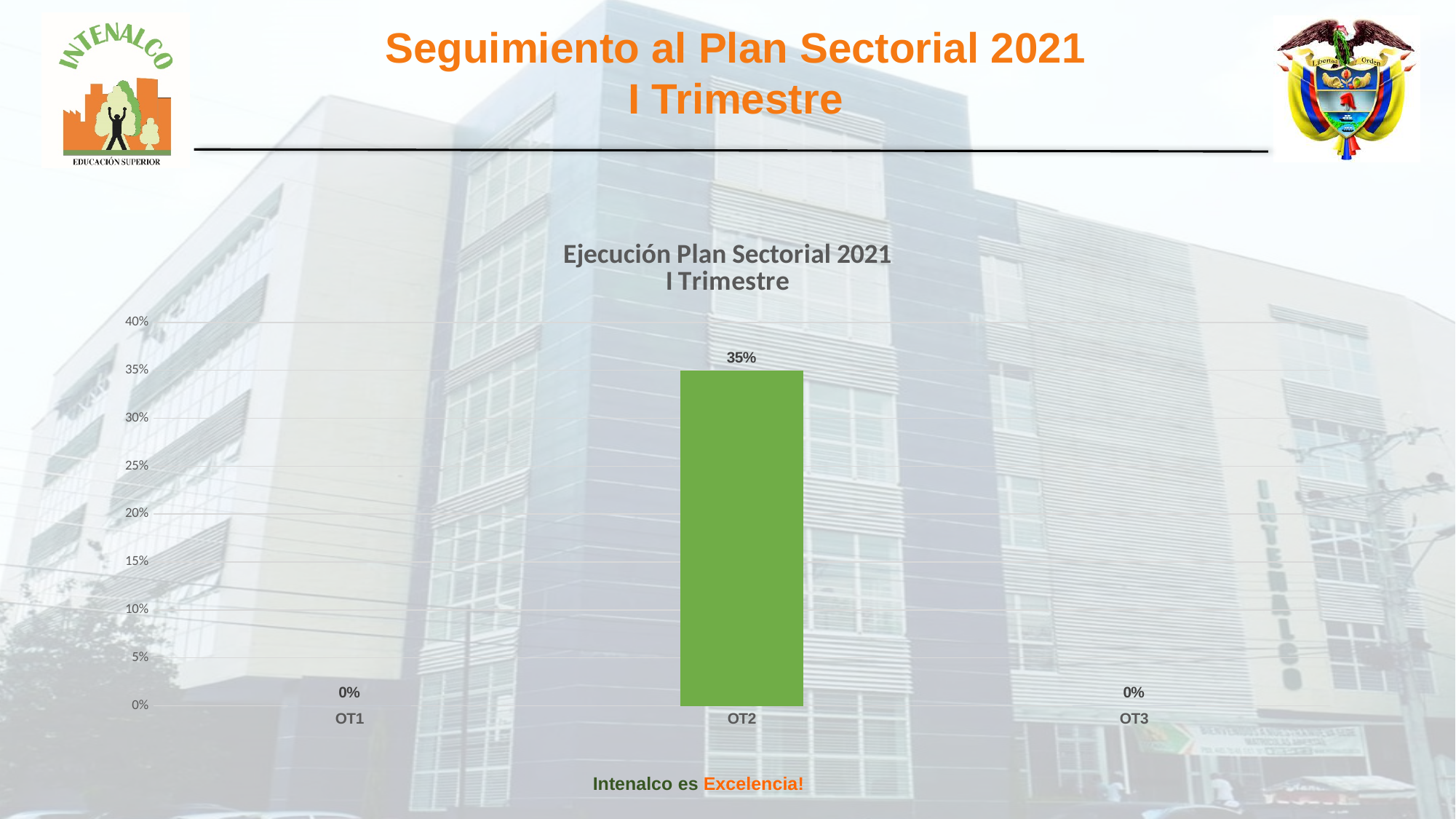

Seguimiento al Plan Sectorial 2021
I Trimestre

### Chart: Ejecución Plan Sectorial 2021
I Trimestre

| Category | 1 Trimestre |
|---|---|
| OT1 | 0.0 |
| OT2 | 0.35 |
| OT3 | 0.0 |